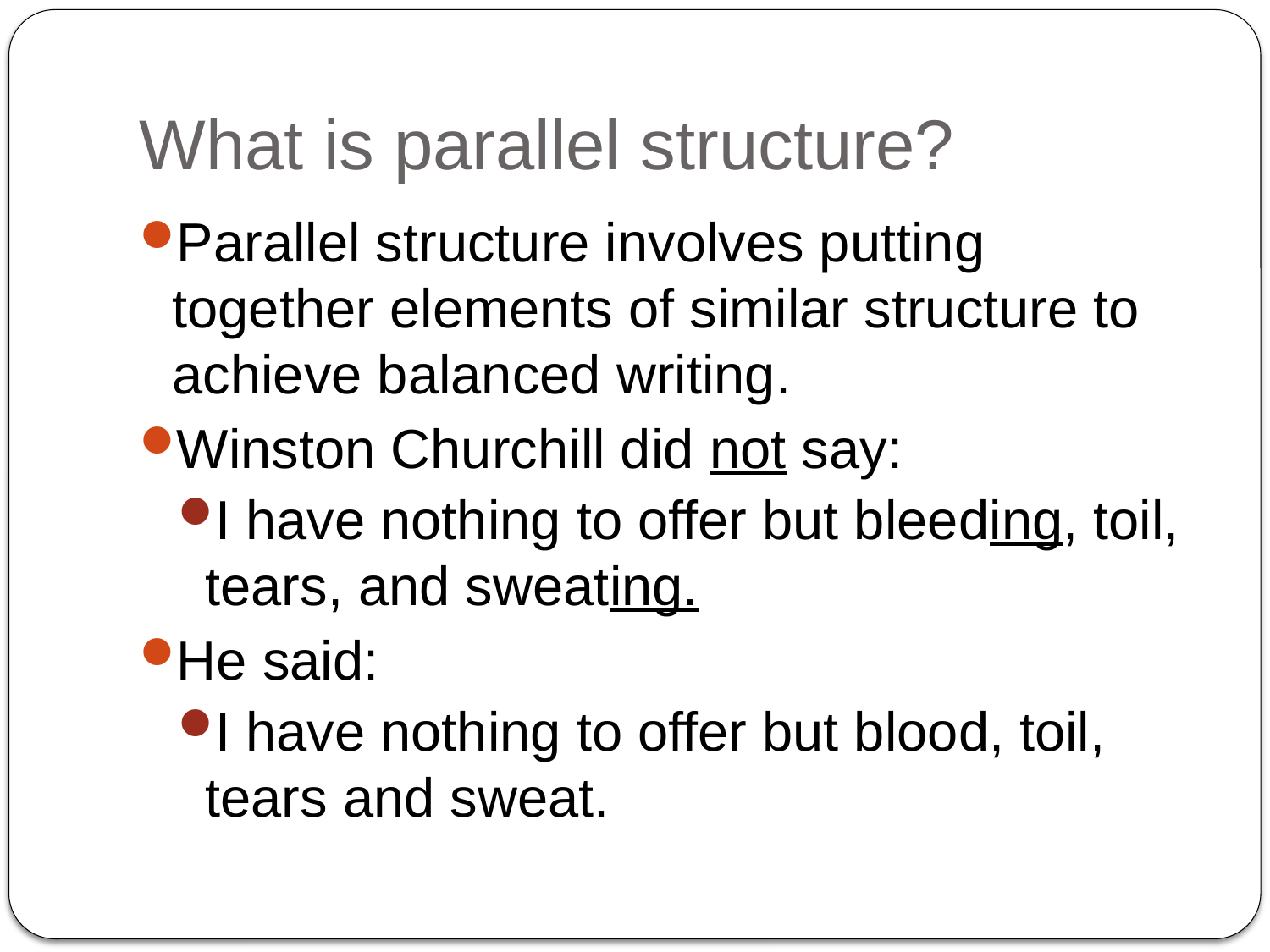

# What is parallel structure?
Parallel structure involves putting together elements of similar structure to achieve balanced writing.
Winston Churchill did not say:
I have nothing to offer but bleeding, toil, tears, and sweating.
He said:
I have nothing to offer but blood, toil, tears and sweat.